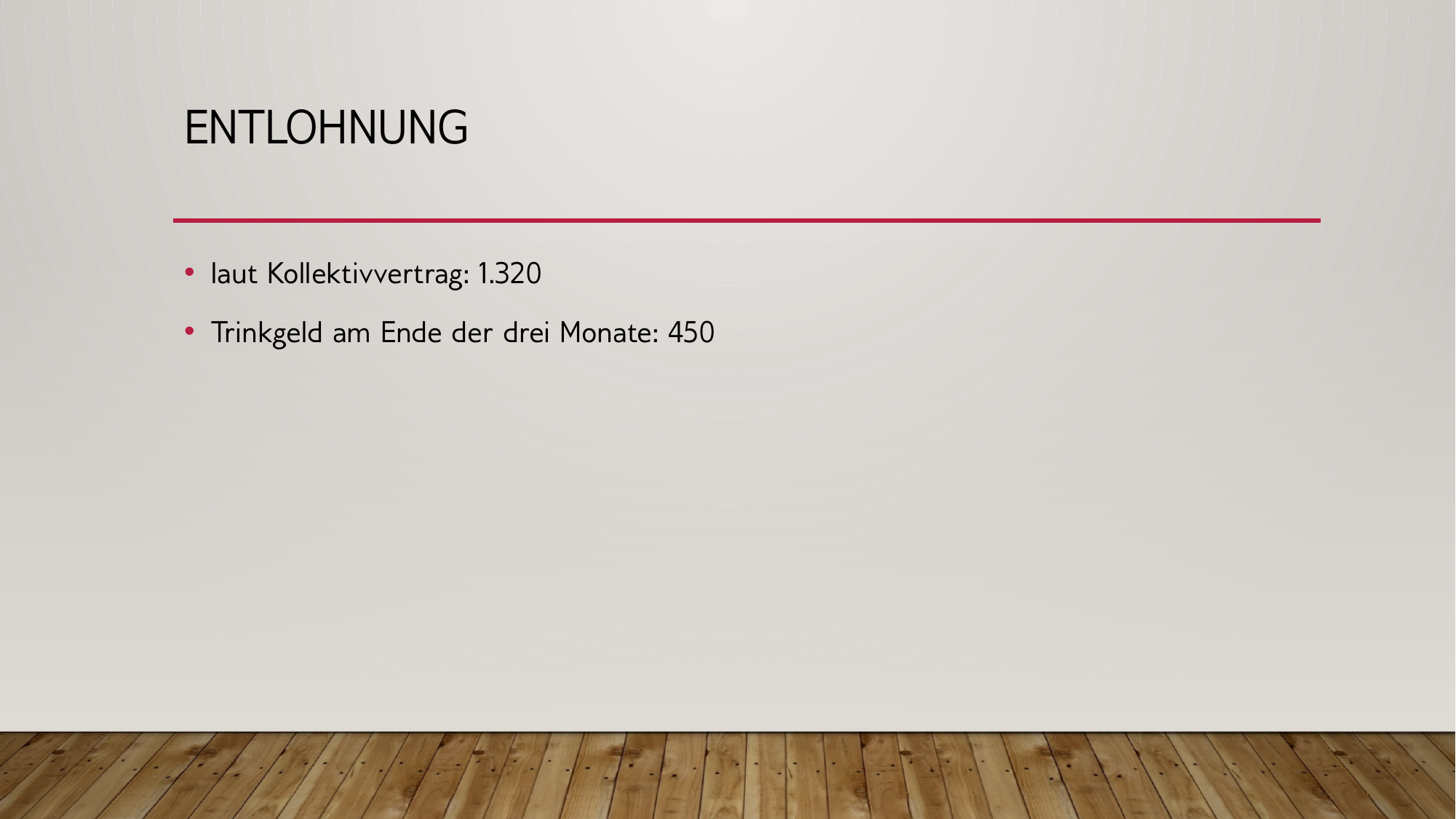

# entlohnung
laut Kollektivvertrag: 1.320
Trinkgeld am Ende der drei Monate: 450